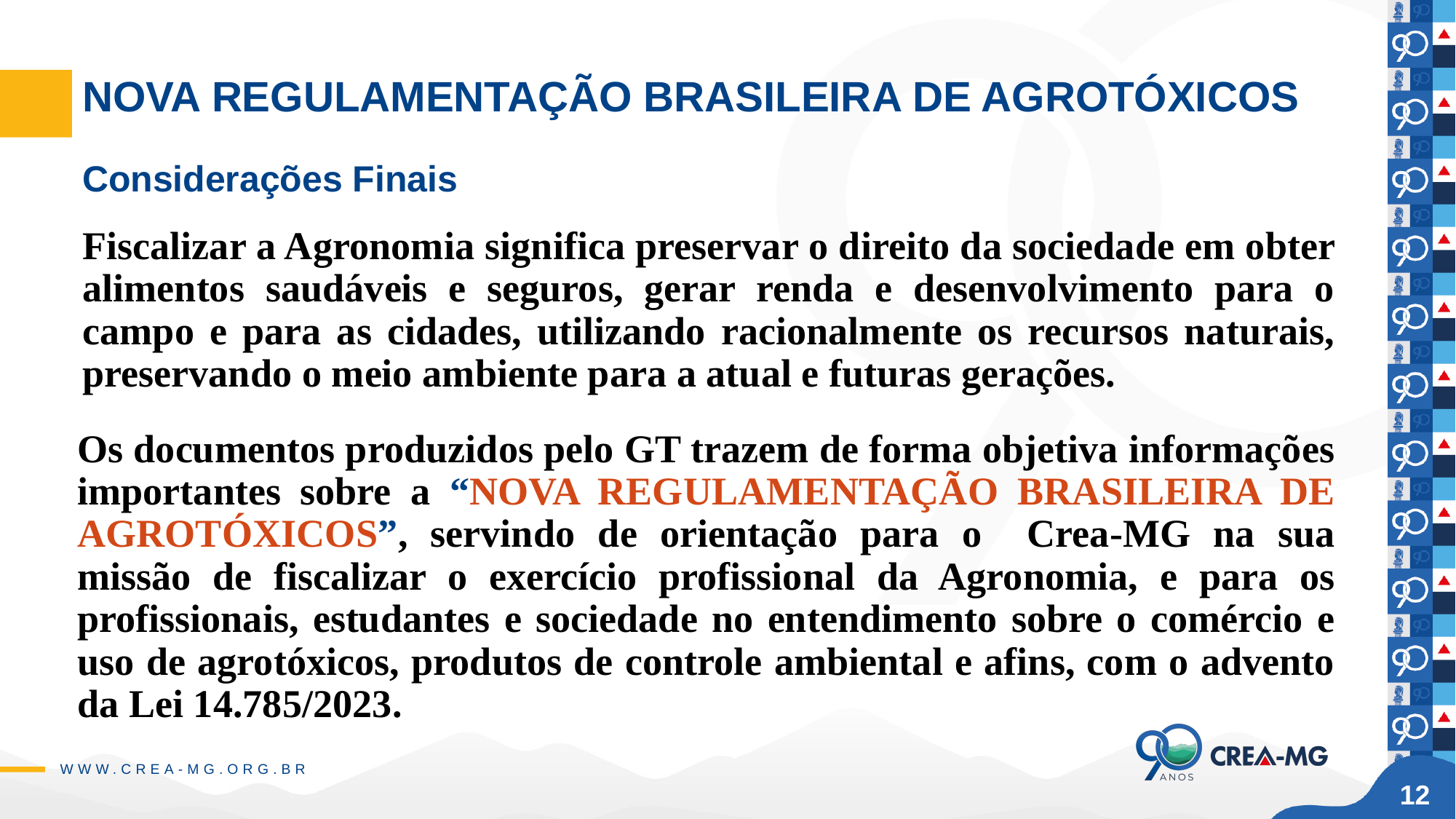

NOVA REGULAMENTAÇÃO BRASILEIRA DE AGROTÓXICOS

Considerações Finais
Fiscalizar a Agronomia significa preservar o direito da sociedade em obter alimentos saudáveis e seguros, gerar renda e desenvolvimento para o campo e para as cidades, utilizando racionalmente os recursos naturais, preservando o meio ambiente para a atual e futuras gerações.
# Os documentos produzidos pelo GT trazem de forma objetiva informações importantes sobre a “NOVA REGULAMENTAÇÃO BRASILEIRA DE AGROTÓXICOS”, servindo de orientação para o  Crea-MG na sua missão de fiscalizar o exercício profissional da Agronomia, e para os profissionais, estudantes e sociedade no entendimento sobre o comércio e uso de agrotóxicos, produtos de controle ambiental e afins, com o advento da Lei 14.785/2023.
12